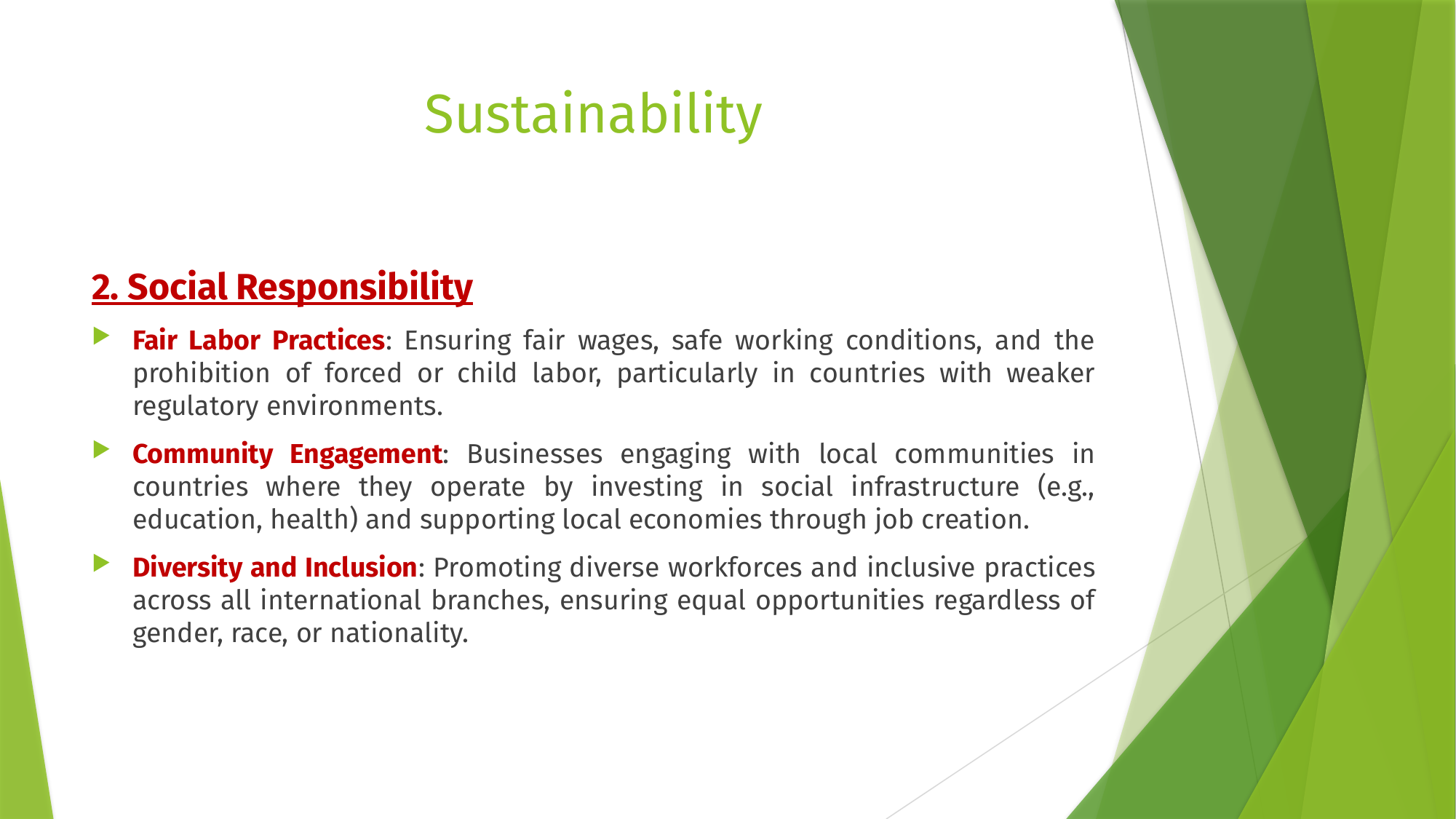

# Sustainability
2. Social Responsibility
Fair Labor Practices: Ensuring fair wages, safe working conditions, and the prohibition of forced or child labor, particularly in countries with weaker regulatory environments.
Community Engagement: Businesses engaging with local communities in countries where they operate by investing in social infrastructure (e.g., education, health) and supporting local economies through job creation.
Diversity and Inclusion: Promoting diverse workforces and inclusive practices across all international branches, ensuring equal opportunities regardless of gender, race, or nationality.